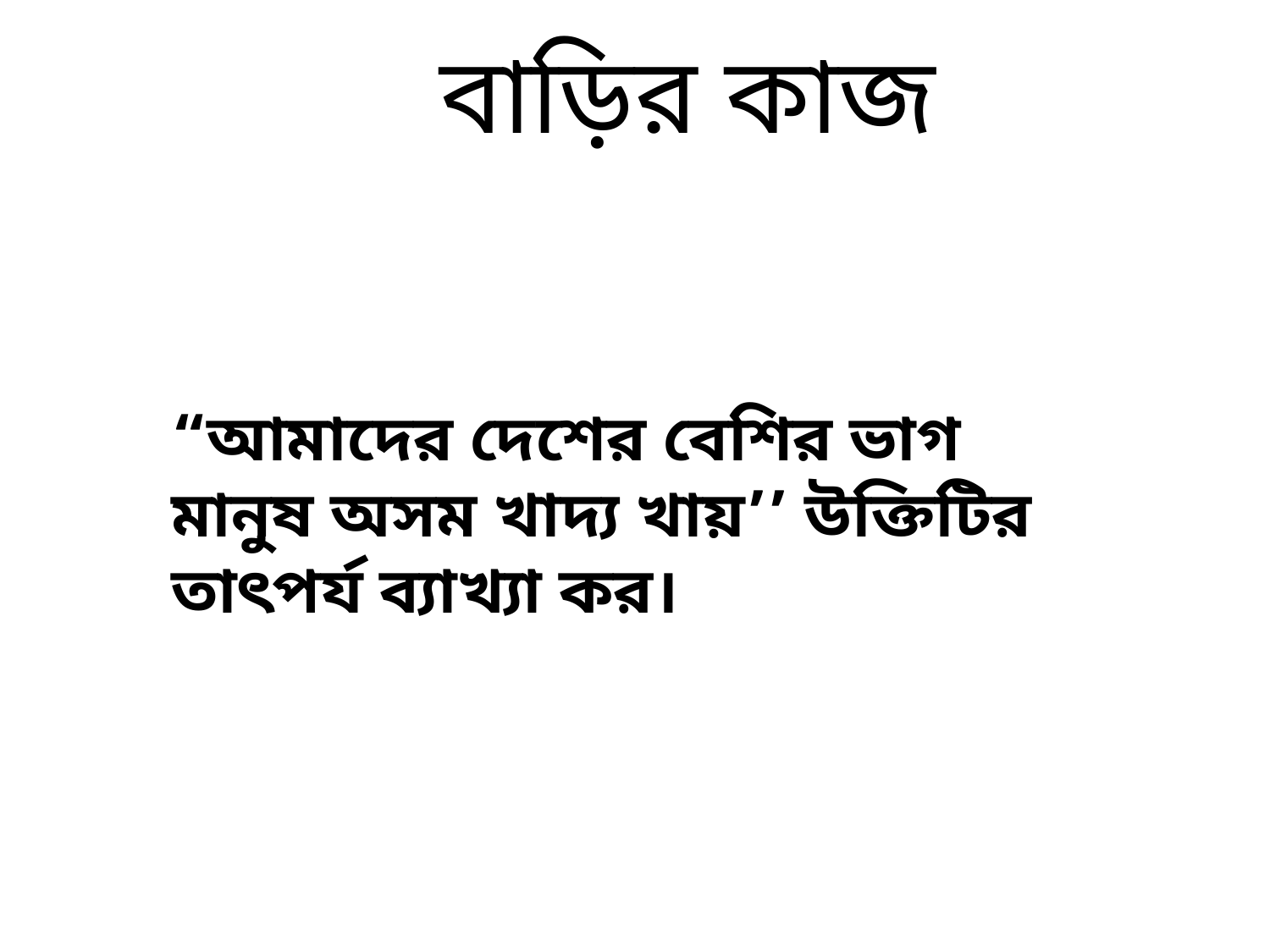

বাড়ির কাজ
“আমাদের দেশের বেশির ভাগ মানুষ অসম খাদ্য খায়’’ উক্তিটির তাৎপর্য ব্যাখ্যা কর।